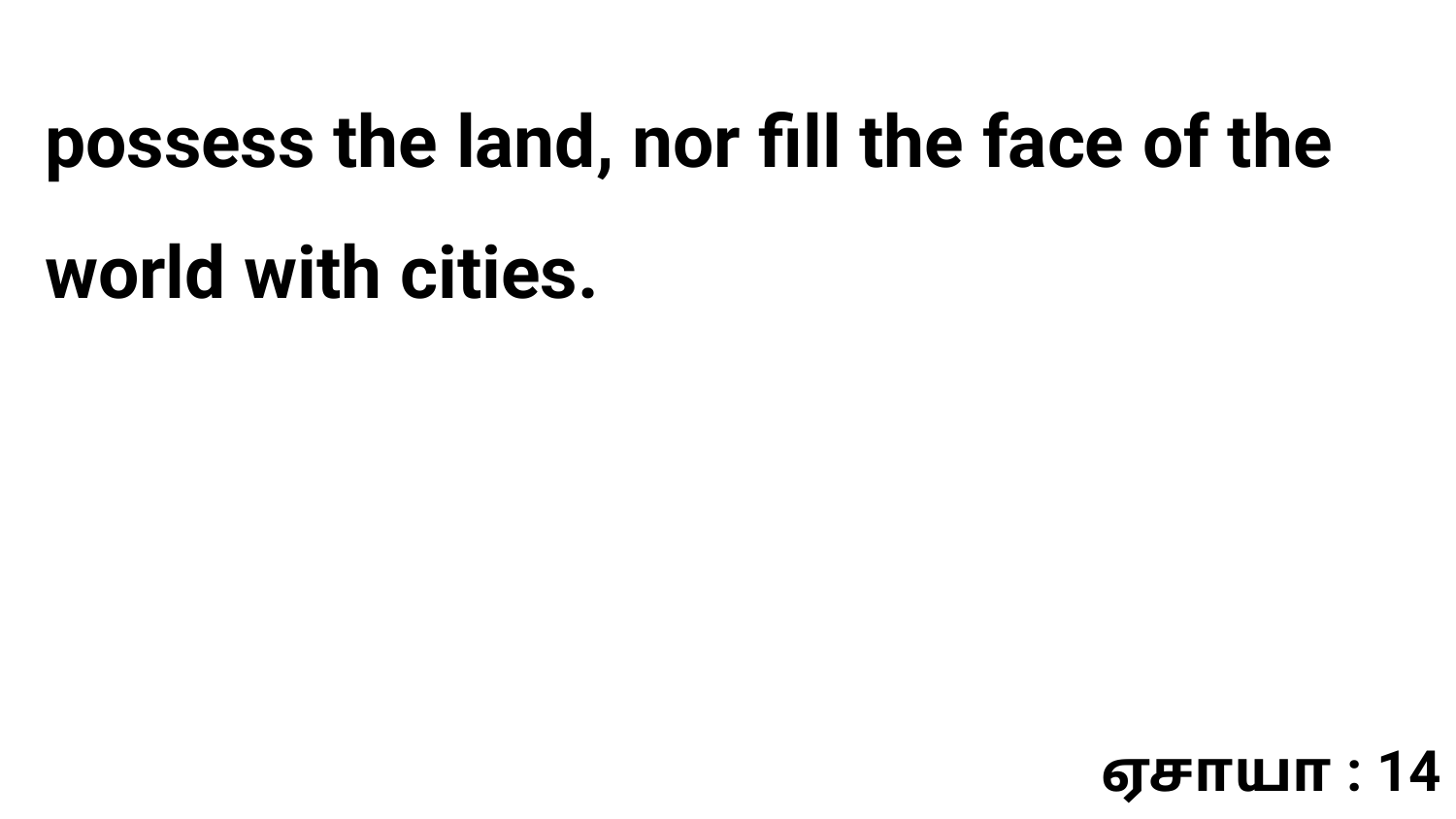

possess the land, nor fill the face of the world with cities.
ஏசாயா : 14